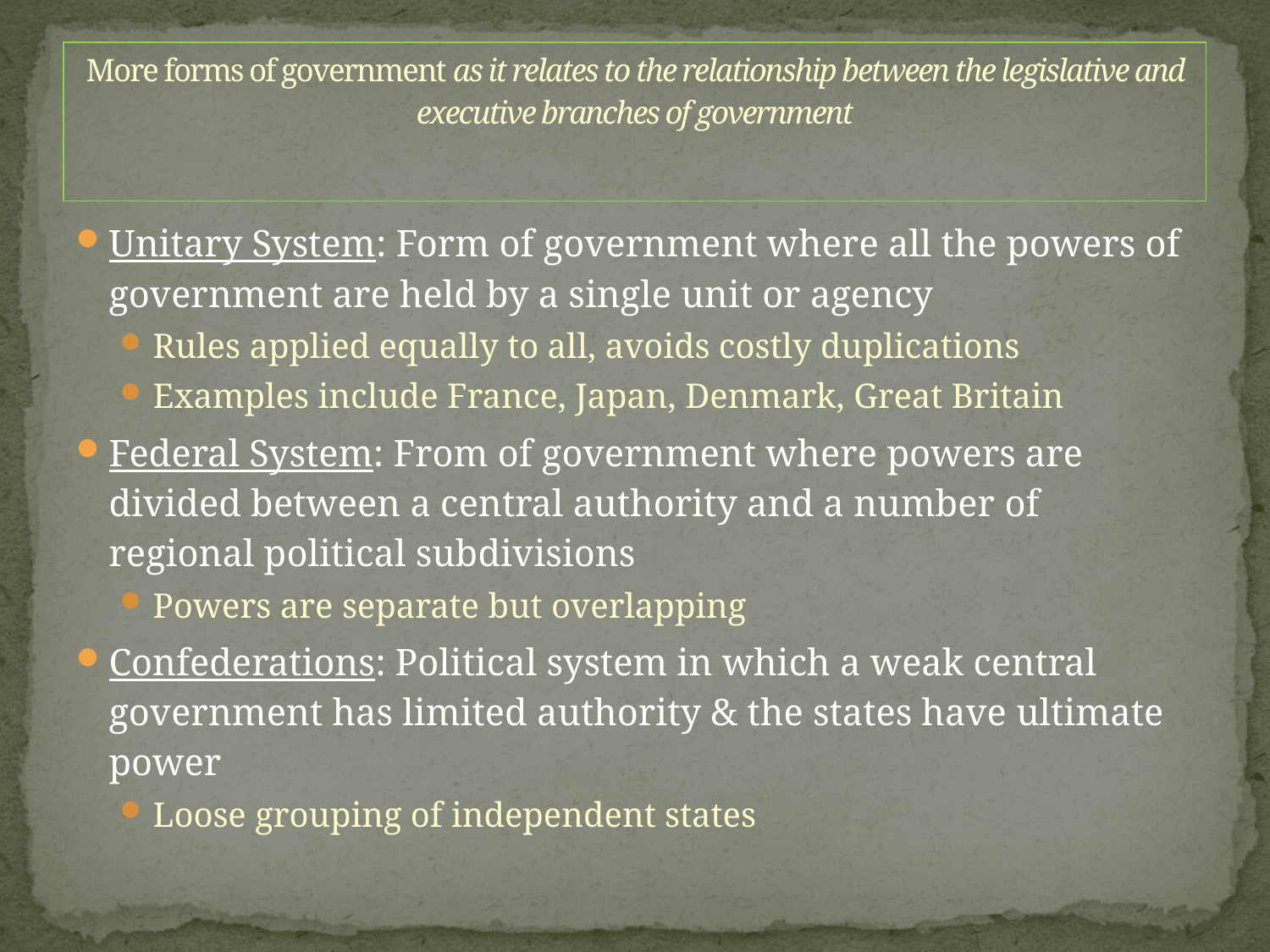

# More forms of government as it relates to the relationship between the legislative and executive branches of government
Unitary System: Form of government where all the powers of government are held by a single unit or agency
Rules applied equally to all, avoids costly duplications
Examples include France, Japan, Denmark, Great Britain
Federal System: From of government where powers are divided between a central authority and a number of regional political subdivisions
Powers are separate but overlapping
Confederations: Political system in which a weak central government has limited authority & the states have ultimate power
Loose grouping of independent states